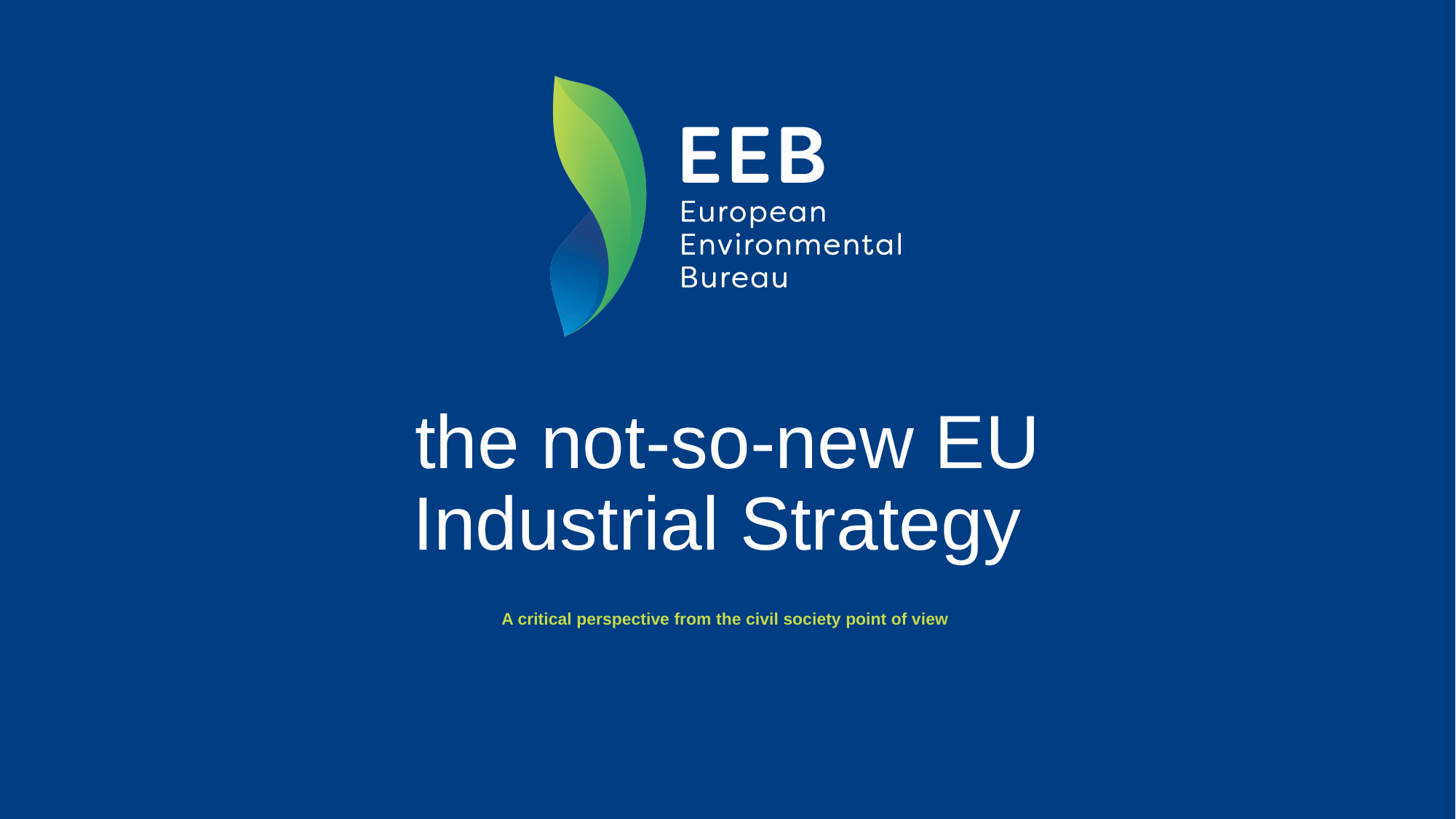

# the not-so-new EU Industrial Strategy
A critical perspective from the civil society point of view